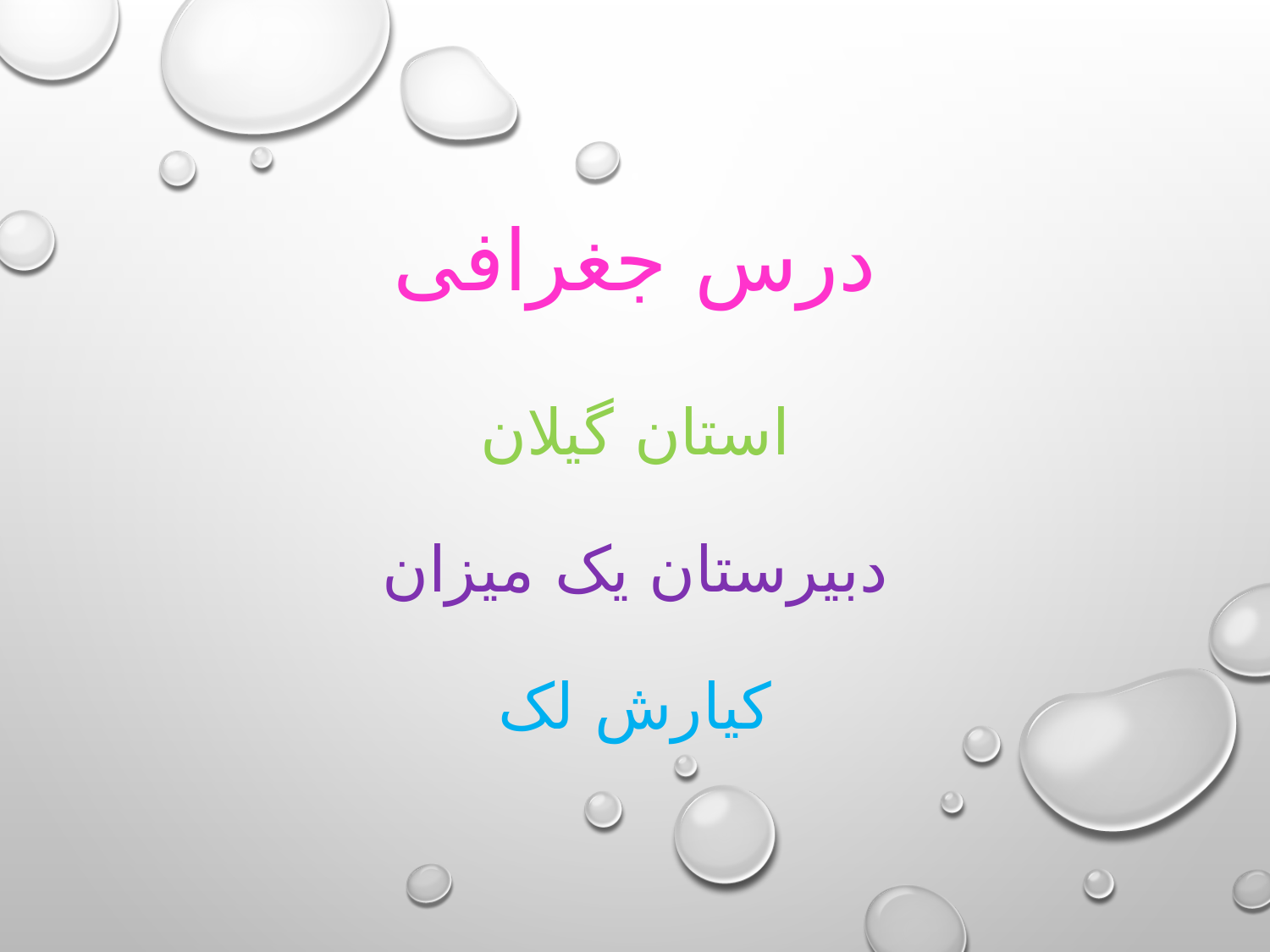

# درس جغرافی استان گیلان دبیرستان یک میزان کیارش لک